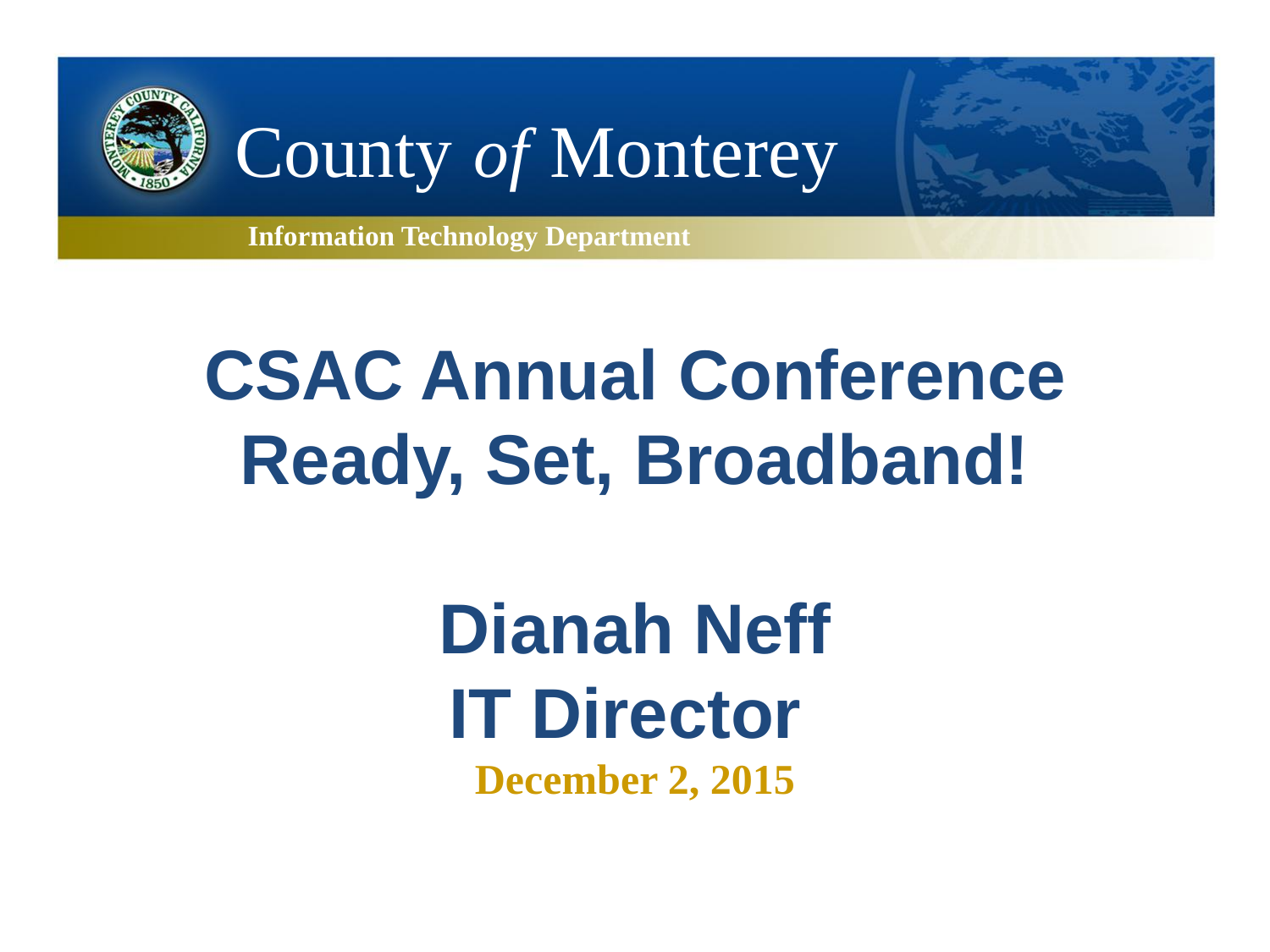

County of Monterey
Information Technology Department
# CSAC Annual Conference Ready, Set, Broadband! Dianah Neff IT Director December 2, 2015